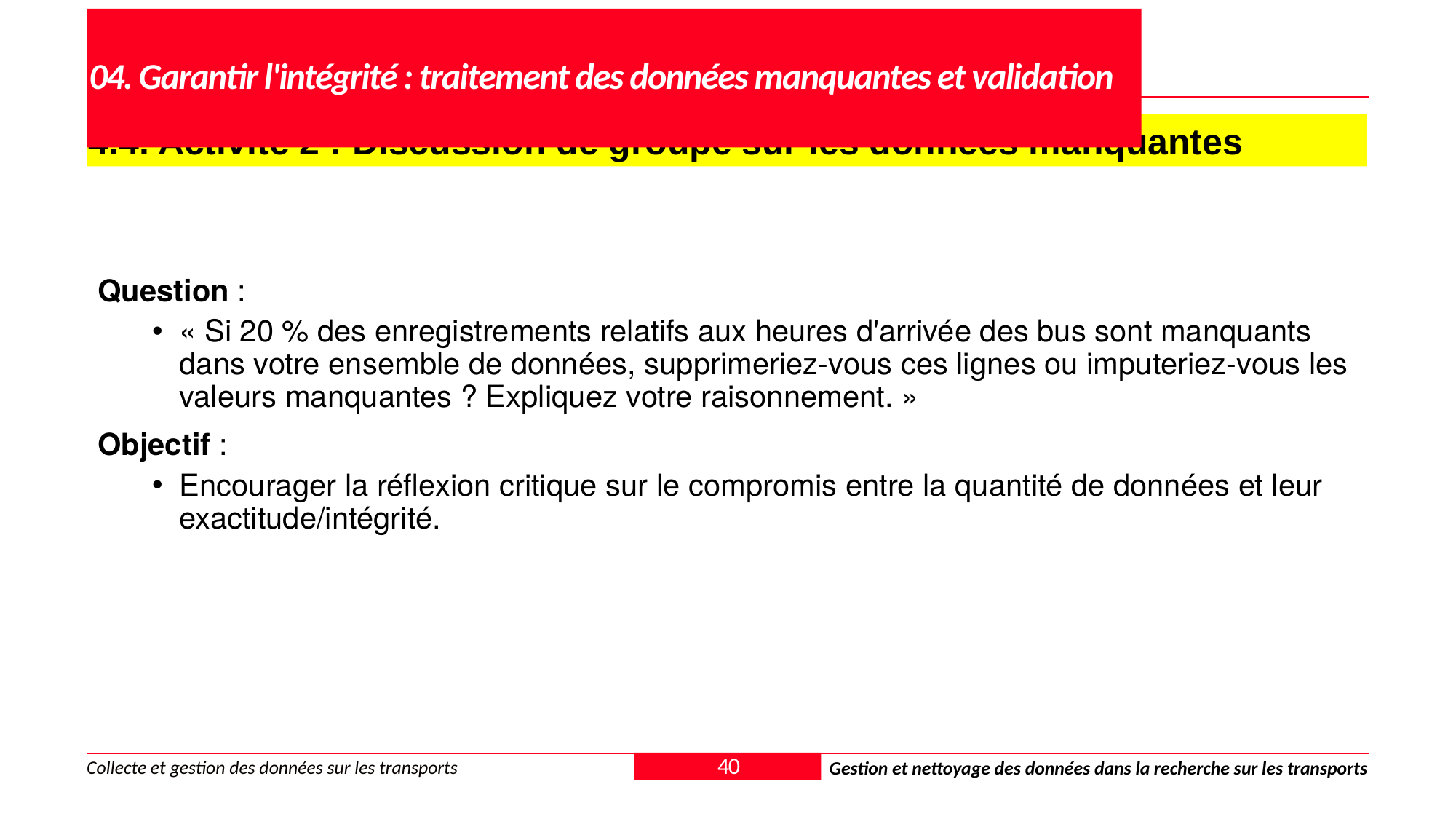

# 04. Garantir l'intégrité : traitement des données manquantes et validation
4.4. Activité 2 : Discussion de groupe sur les données manquantes
Question :
« Si 20 % des enregistrements relatifs aux heures d'arrivée des bus sont manquants dans votre ensemble de données, supprimeriez-vous ces lignes ou imputeriez-vous les valeurs manquantes ? Expliquez votre raisonnement. »
Objectif :
Encourager la réflexion critique sur le compromis entre la quantité de données et leur exactitude/intégrité.